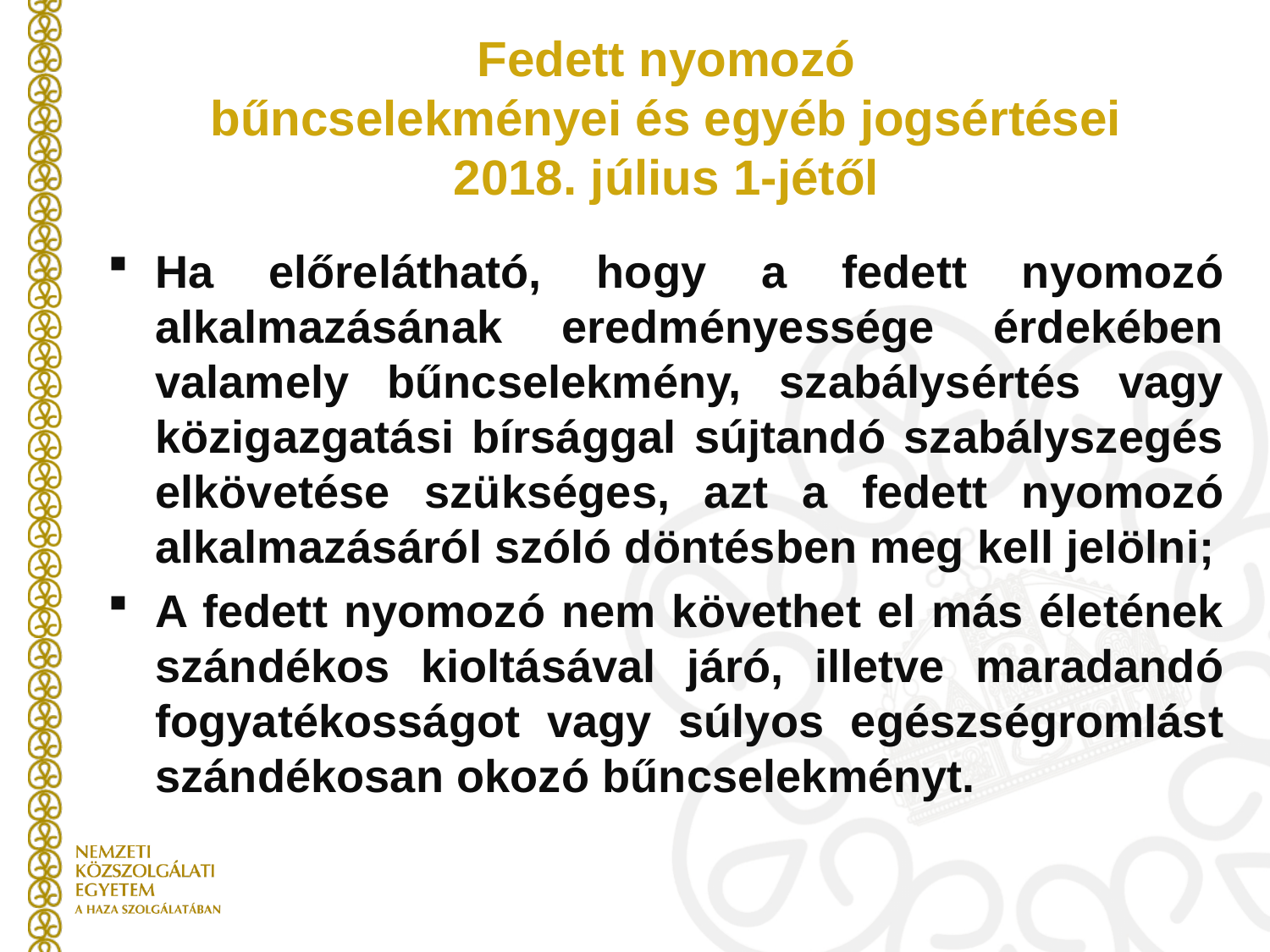

# Fedett nyomozó bűncselekményei és egyéb jogsértései 2018. július 1-jétől
Ha előrelátható, hogy a fedett nyomozó alkalmazásának eredményessége érdekében valamely bűncselekmény, szabálysértés vagy közigazgatási bírsággal sújtandó szabályszegés elkövetése szükséges, azt a fedett nyomozó alkalmazásáról szóló döntésben meg kell jelölni;
A fedett nyomozó nem követhet el más életének szándékos kioltásával járó, illetve maradandó fogyatékosságot vagy súlyos egészségromlást szándékosan okozó bűncselekményt.